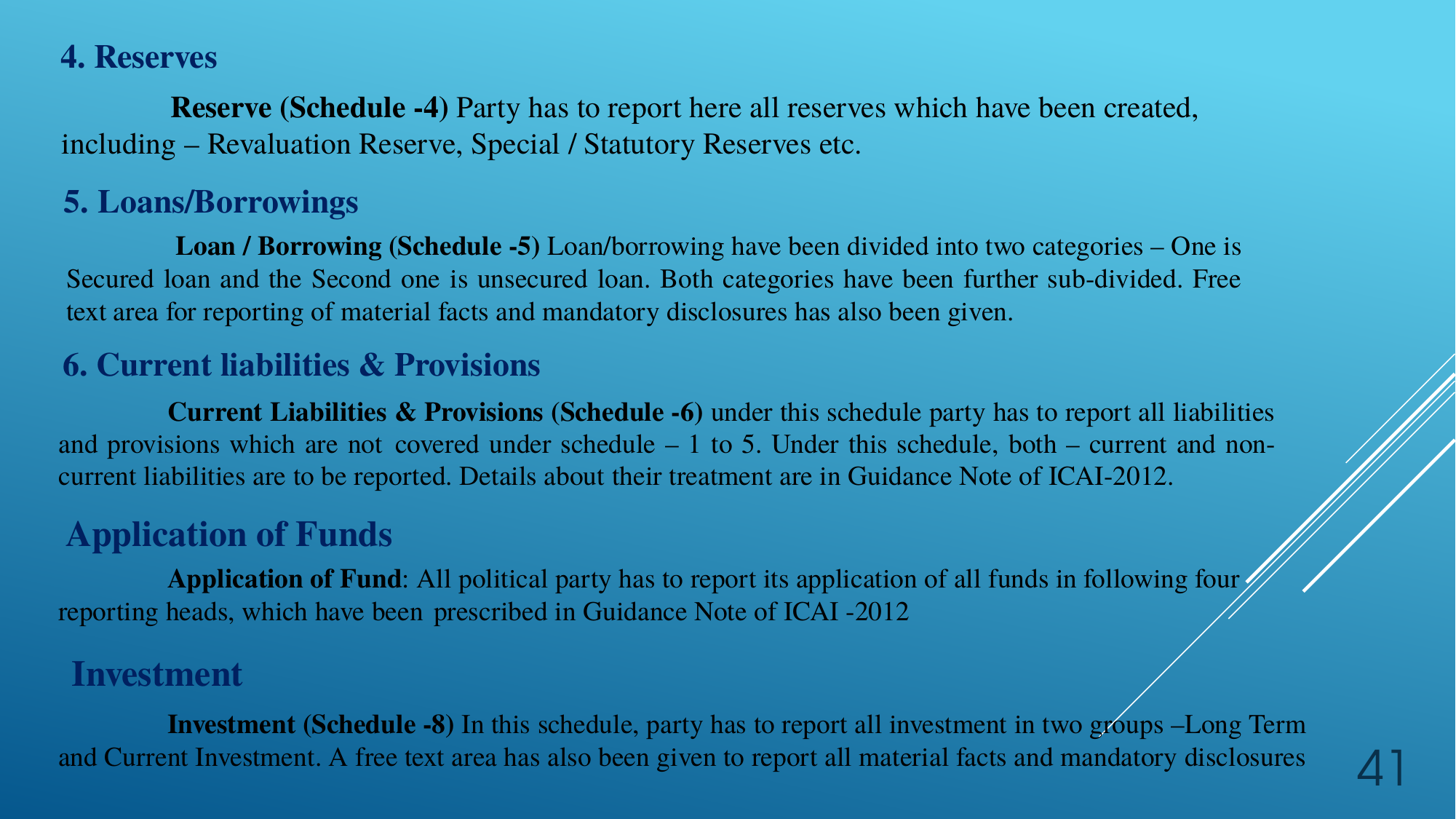

4. Reserves

	Reserve (Schedule -4) Party has to report here all reserves which have been created, including – Revaluation Reserve, Special / Statutory Reserves etc.
5. Loans/Borrowings
	Loan / Borrowing (Schedule -5) Loan/borrowing have been divided into two categories – One is Secured loan and the Second one is unsecured loan. Both categories have been further sub-divided. Free text area for reporting of material facts and mandatory disclosures has also been given.
6. Current liabilities & Provisions
	Current Liabilities & Provisions (Schedule -6) under this schedule party has to report all liabilities and provisions which are not covered under schedule – 1 to 5. Under this schedule, both – current and non-current liabilities are to be reported. Details about their treatment are in Guidance Note of ICAI-2012.

 Application of Funds
 	Application of Fund: All political party has to report its application of all funds in following four reporting heads, which have been prescribed in Guidance Note of ICAI -2012
 Investment
 	Investment (Schedule -8) In this schedule, party has to report all investment in two groups –Long Term and Current Investment. A free text area has also been given to report all material facts and mandatory disclosures
41